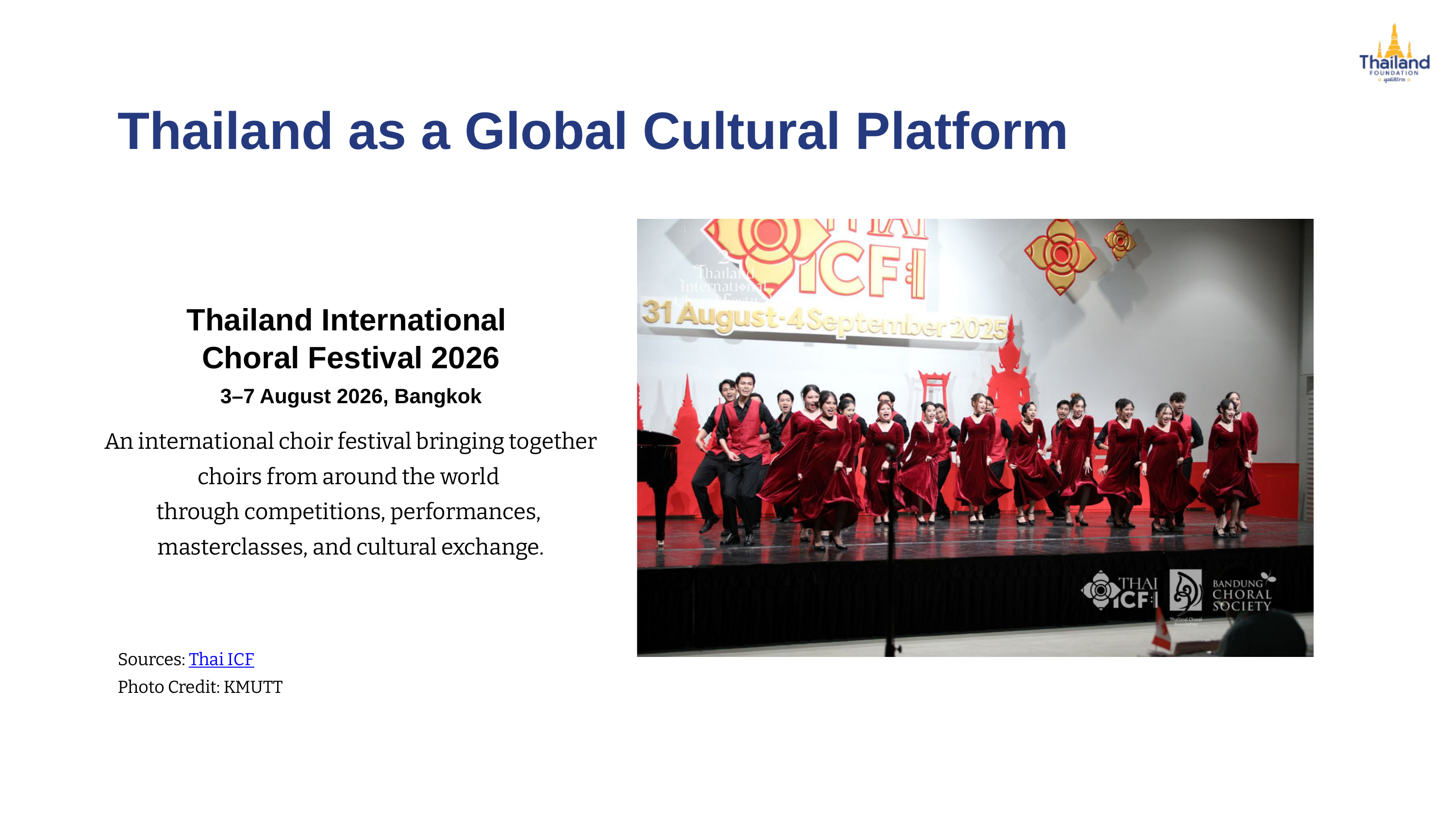

Thailand as a Global Cultural Platform

Thailand International
Choral Festival 2026
3–7 August 2026, Bangkok

An international choir festival bringing together choirs from around the world
through competitions, performances,
masterclasses, and cultural exchange.
Sources: Thai ICF
Photo Credit: KMUTT